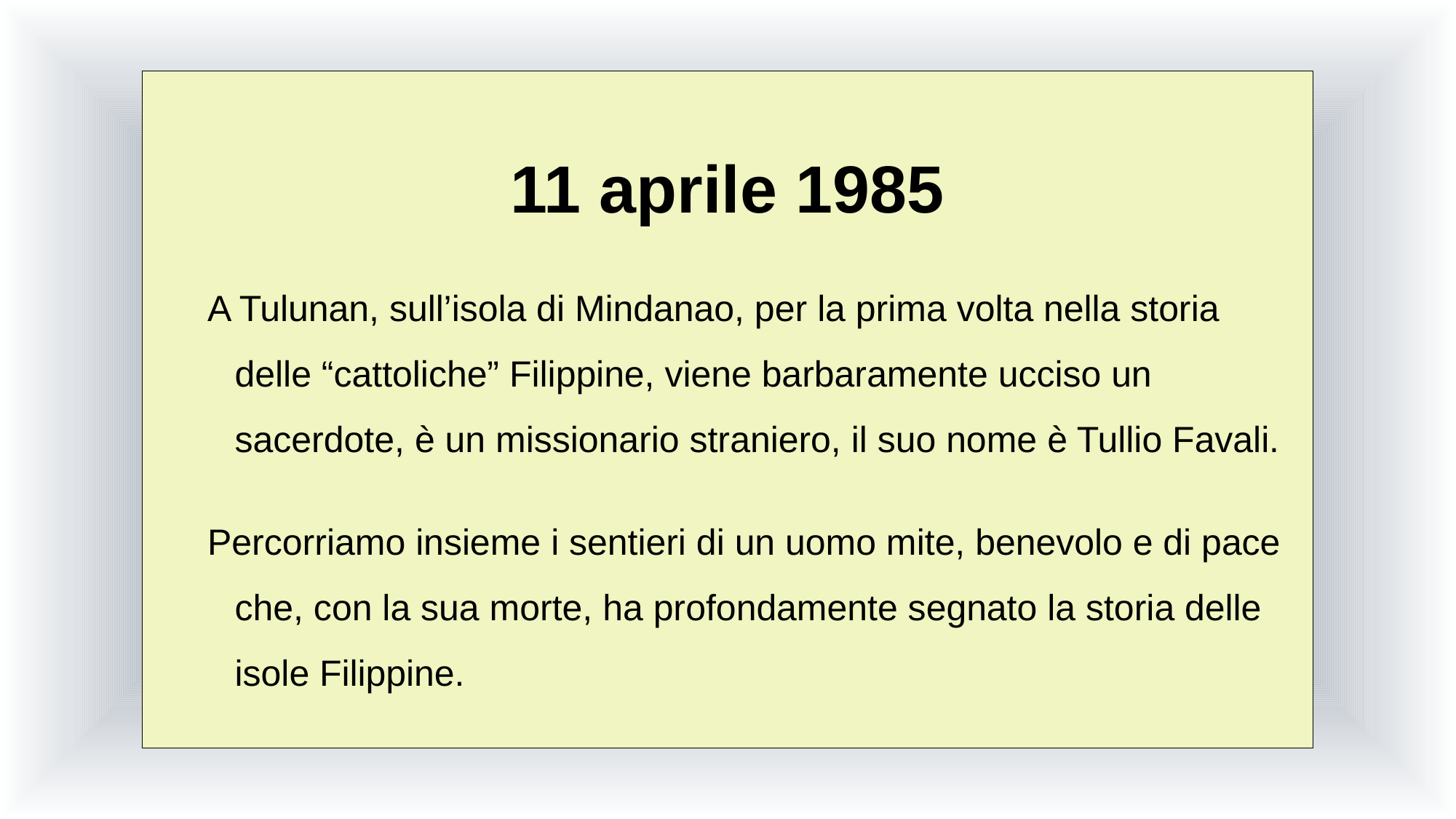

11 aprile 1985

A Tulunan, sull’isola di Mindanao, per la prima volta nella storia delle “cattoliche” Filippine, viene barbaramente ucciso un sacerdote, è un missionario straniero, il suo nome è Tullio Favali.

Percorriamo insieme i sentieri di un uomo mite, benevolo e di pace che, con la sua morte, ha profondamente segnato la storia delle isole Filippine.